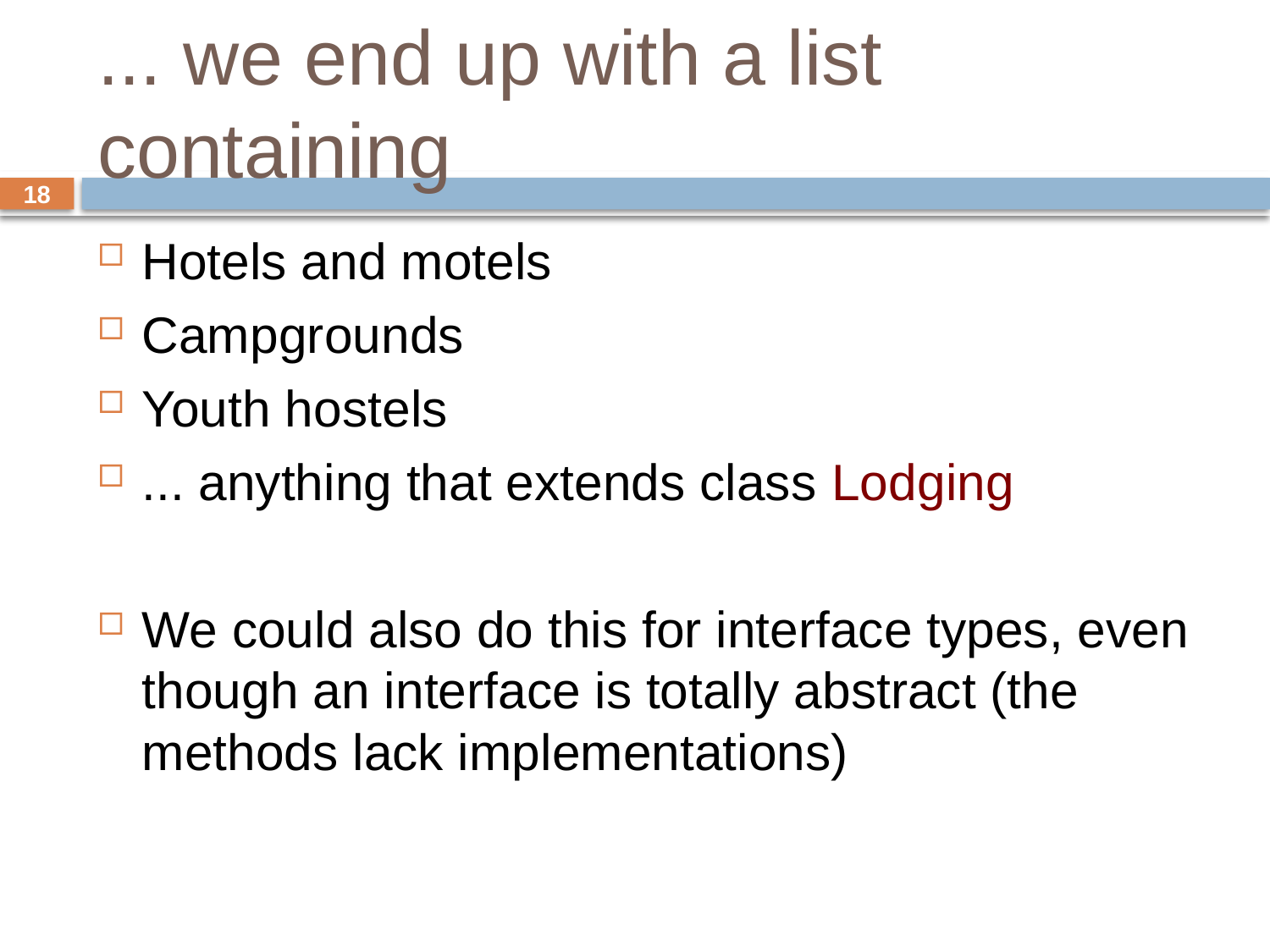

# ... we end up with a list containing
18
Hotels and motels
Campgrounds
Youth hostels
... anything that extends class Lodging

We could also do this for interface types, even though an interface is totally abstract (the methods lack implementations)